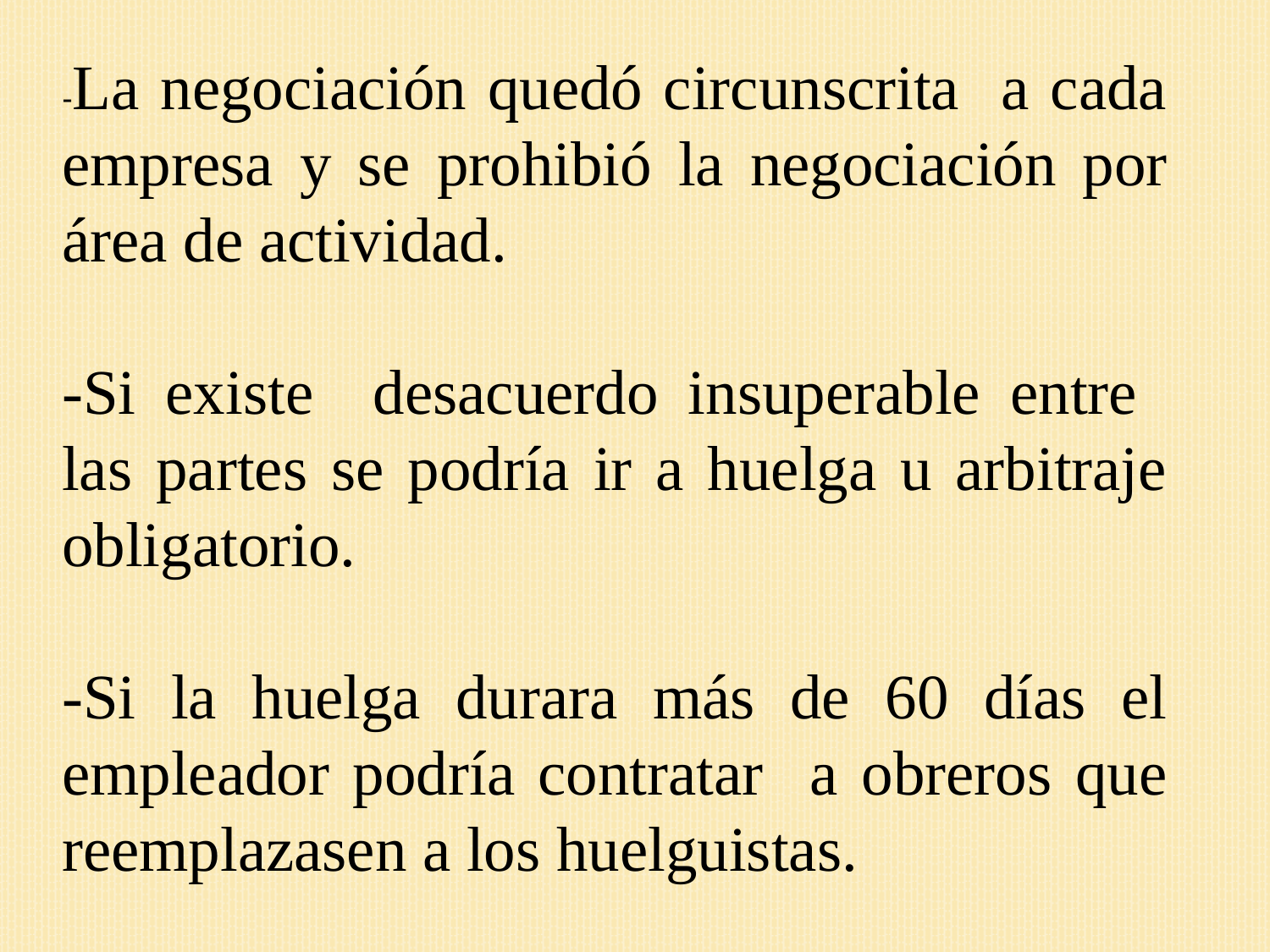

-La negociación quedó circunscrita  a cada empresa y se prohibió la negociación por área de actividad.

-Si existe  desacuerdo insuperable entre  las partes se podría ir a huelga u arbitraje obligatorio.

-Si la huelga durara más de 60 días el empleador podría contratar  a obreros que reemplazasen a los huelguistas.